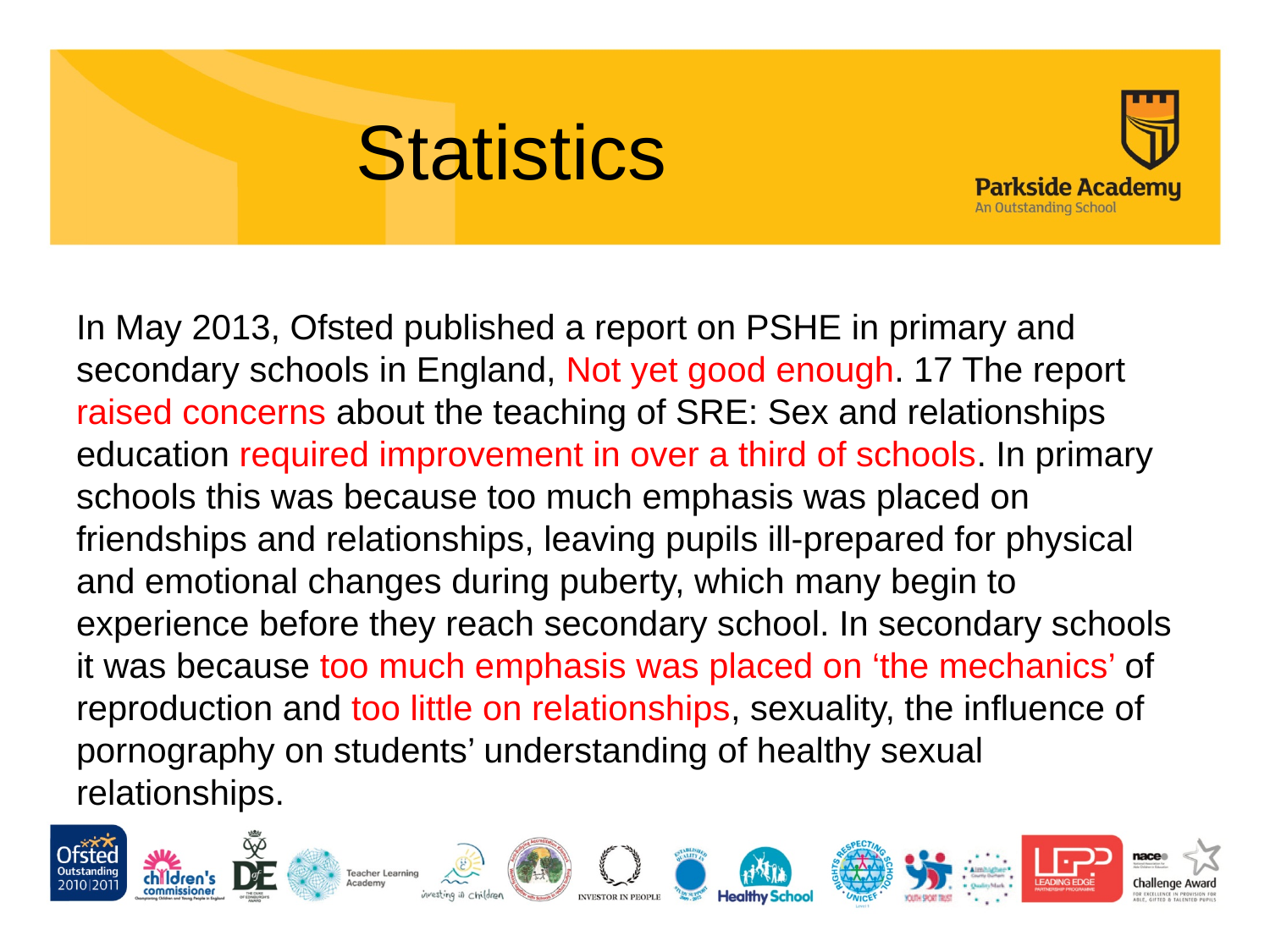

# Statistics
In May 2013, Ofsted published a report on PSHE in primary and secondary schools in England, Not yet good enough. 17 The report raised concerns about the teaching of SRE: Sex and relationships education required improvement in over a third of schools. In primary schools this was because too much emphasis was placed on friendships and relationships, leaving pupils ill-prepared for physical and emotional changes during puberty, which many begin to experience before they reach secondary school. In secondary schools it was because too much emphasis was placed on ‘the mechanics’ of reproduction and too little on relationships, sexuality, the influence of pornography on students’ understanding of healthy sexual relationships.